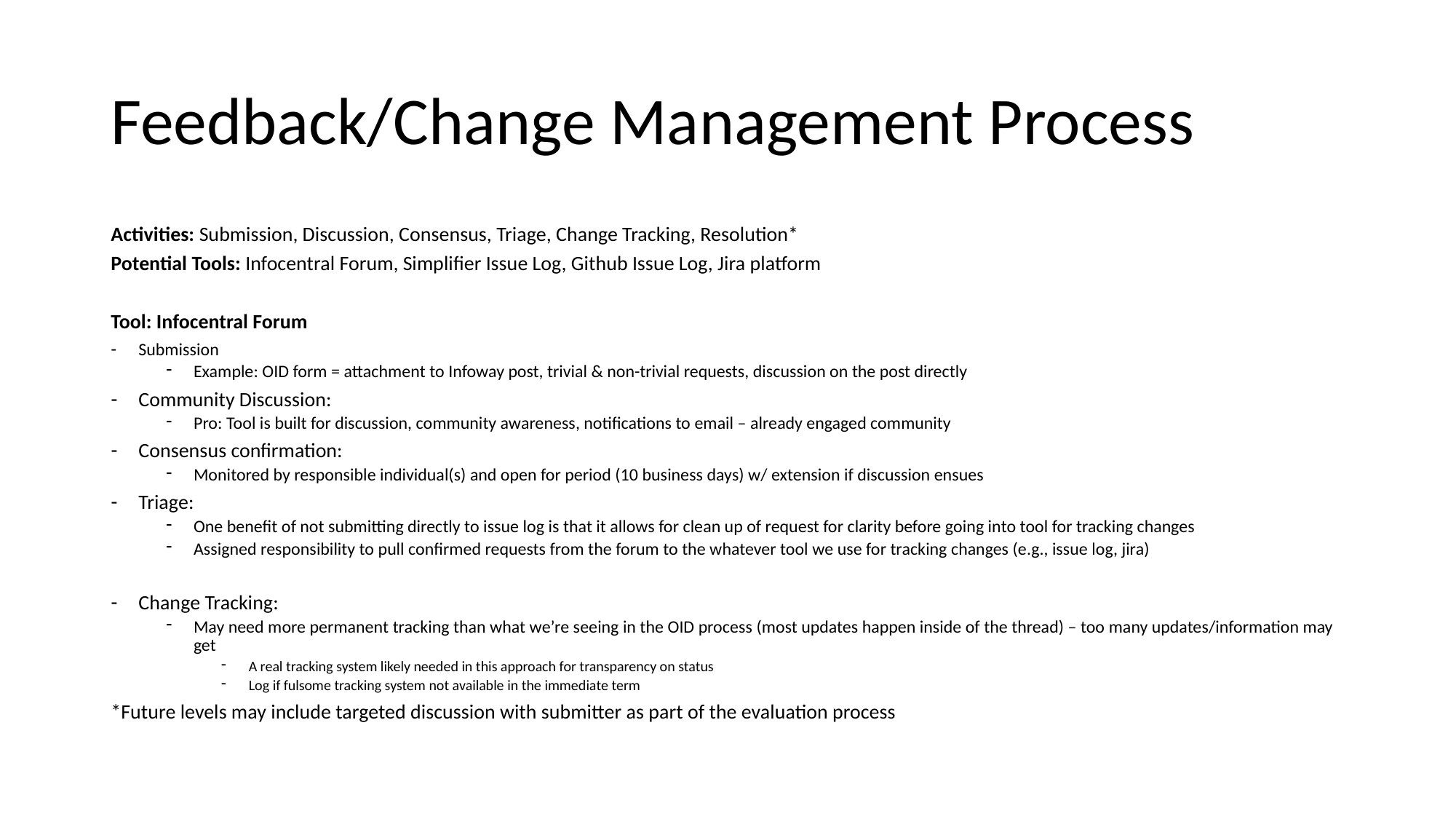

# Feedback/Change Management Process
Activities: Submission, Discussion, Consensus, Triage, Change Tracking, Resolution*
Potential Tools: Infocentral Forum, Simplifier Issue Log, Github Issue Log, Jira platform

Tool: Infocentral Forum
Submission
Example: OID form = attachment to Infoway post, trivial & non-trivial requests, discussion on the post directly
Community Discussion:
Pro: Tool is built for discussion, community awareness, notifications to email – already engaged community
Consensus confirmation:
Monitored by responsible individual(s) and open for period (10 business days) w/ extension if discussion ensues
Triage:
One benefit of not submitting directly to issue log is that it allows for clean up of request for clarity before going into tool for tracking changes
Assigned responsibility to pull confirmed requests from the forum to the whatever tool we use for tracking changes (e.g., issue log, jira)

Change Tracking:
May need more permanent tracking than what we’re seeing in the OID process (most updates happen inside of the thread) – too many updates/information may get
A real tracking system likely needed in this approach for transparency on status
Log if fulsome tracking system not available in the immediate term
*Future levels may include targeted discussion with submitter as part of the evaluation process